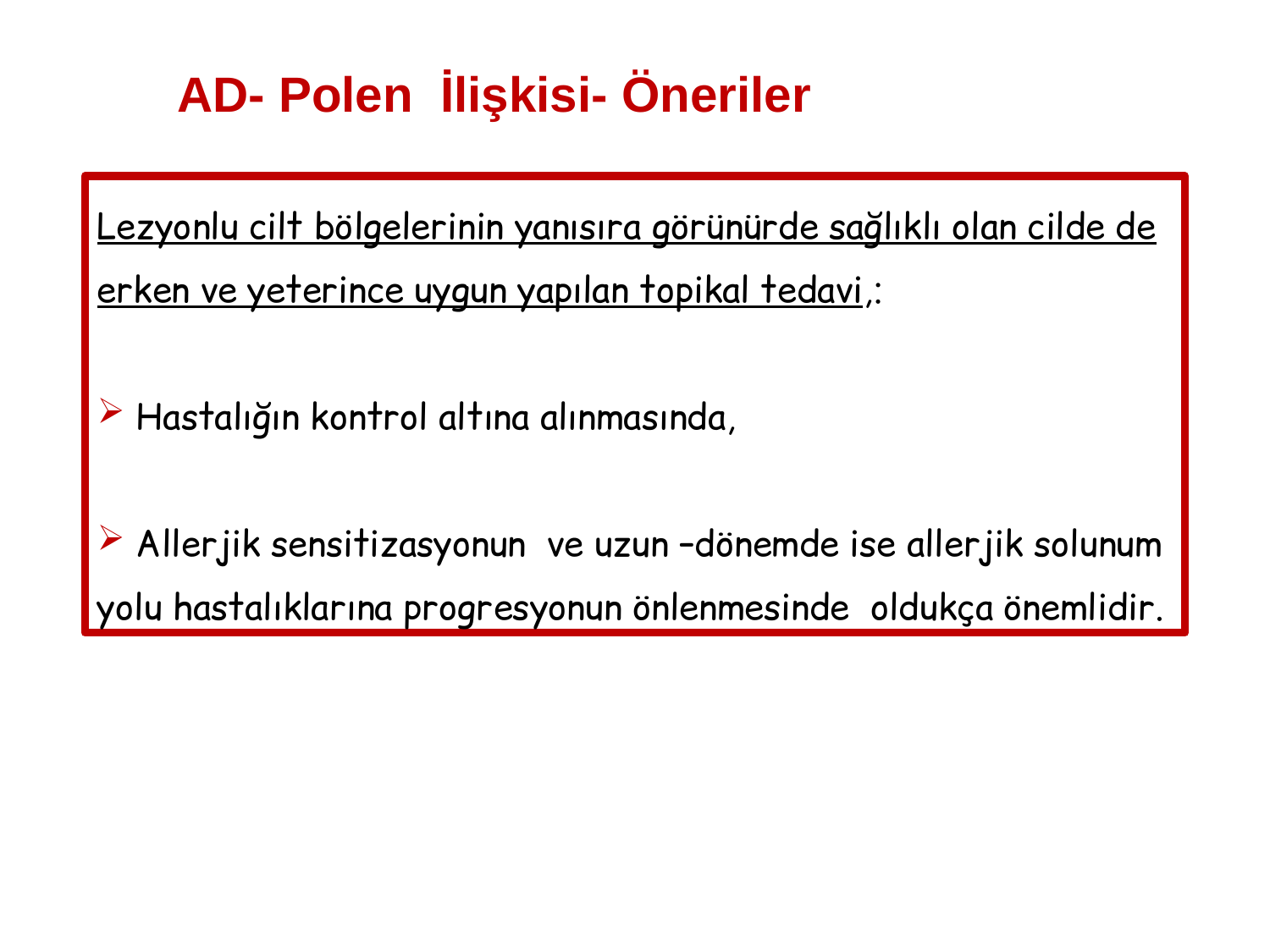

AD- Polen  İlişkisi- Öneriler
Lezyonlu cilt bölgelerinin yanısıra görünürde sağlıklı olan cilde de erken ve yeterince uygun yapılan topikal tedavi,:

 Hastalığın kontrol altına alınmasında,

 Allerjik sensitizasyonun  ve uzun –dönemde ise allerjik solunum yolu hastalıklarına progresyonun önlenmesinde  oldukça önemlidir.